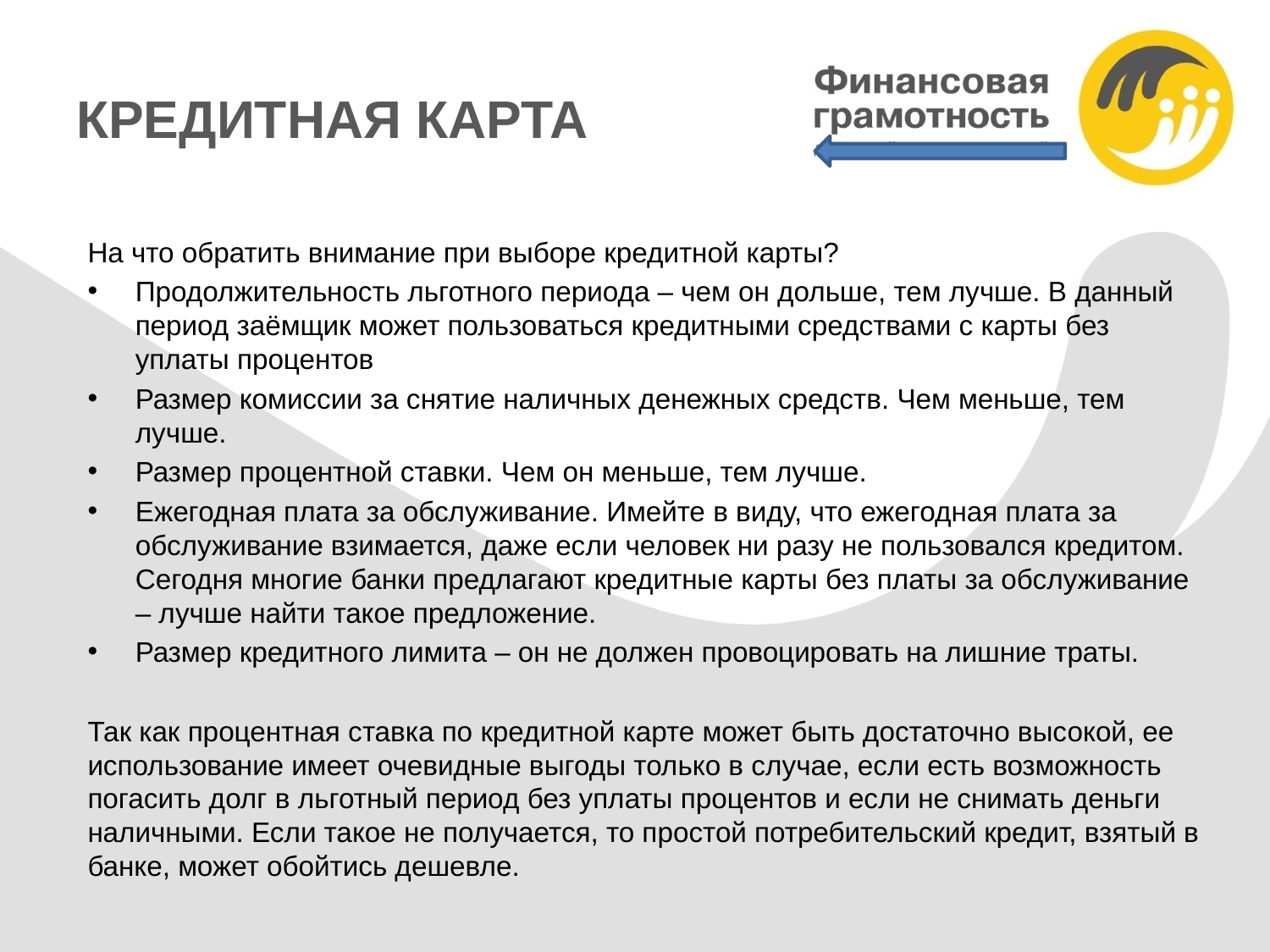

# КРЕДИТНАЯ КАРТА

На что обратить внимание при выборе кредитной карты?
Продолжительность льготного периода – чем он дольше, тем лучше. В данный период заёмщик может пользоваться кредитными средствами с карты без уплаты процентов
Размер комиссии за снятие наличных денежных средств. Чем меньше, тем лучше.
Размер процентной ставки. Чем он меньше, тем лучше.
Ежегодная плата за обслуживание. Имейте в виду, что ежегодная плата за обслуживание взимается, даже если человек ни разу не пользовался кредитом. Сегодня многие банки предлагают кредитные карты без платы за обслуживание – лучше найти такое предложение.
Размер кредитного лимита – он не должен провоцировать на лишние траты.

Так как процентная ставка по кредитной карте может быть достаточно высокой, ее использование имеет очевидные выгоды только в случае, если есть возможность погасить долг в льготный период без уплаты процентов и если не снимать деньги наличными. Если такое не получается, то простой потребительский кредит, взятый в банке, может обойтись дешевле.